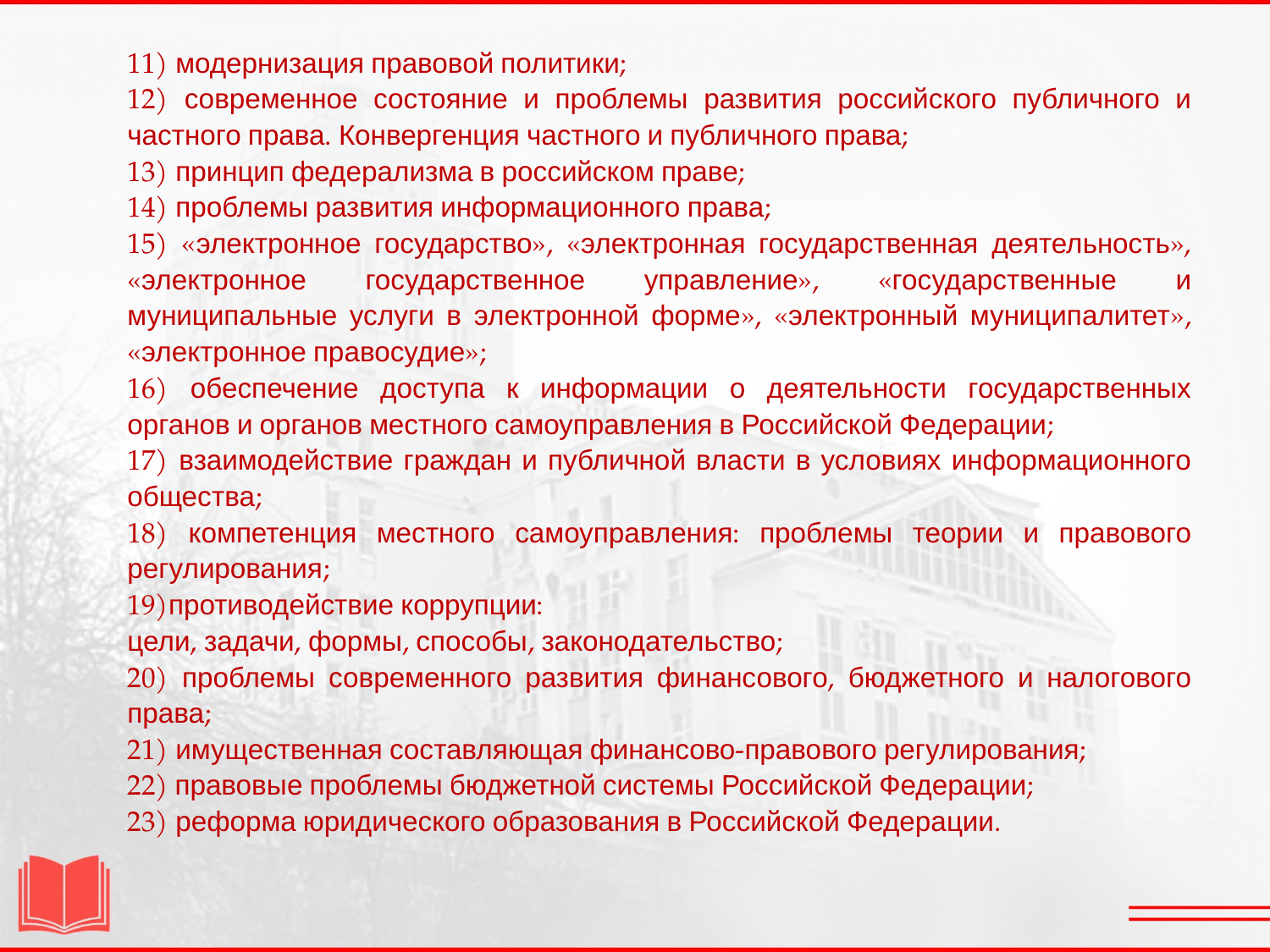

11) модернизация правовой политики;
12) современное состояние и проблемы развития российского публичного и частного права. Конвергенция частного и публичного права;
13) принцип федерализма в российском праве;
14) проблемы развития информационного права;
15) «электронное государство», «электронная государственная деятельность», «электронное государственное управление», «государственные и муниципальные услуги в электронной форме», «электронный муниципалитет», «электронное правосудие»;
16) обеспечение доступа к информации о деятельности государственных органов и органов местного самоуправления в Российской Федерации;
17) взаимодействие граждан и публичной власти в условиях информационного общества;
18) компетенция местного самоуправления: проблемы теории и правового регулирования;
19)противодействие коррупции:
цели, задачи, формы, способы, законодательство;
20) проблемы современного развития финансового, бюджетного и налогового права;
21) имущественная составляющая финансово-правового регулирования;
правовые проблемы бюджетной системы Российской Федерации;
23) реформа юридического образования в Российской Федерации.